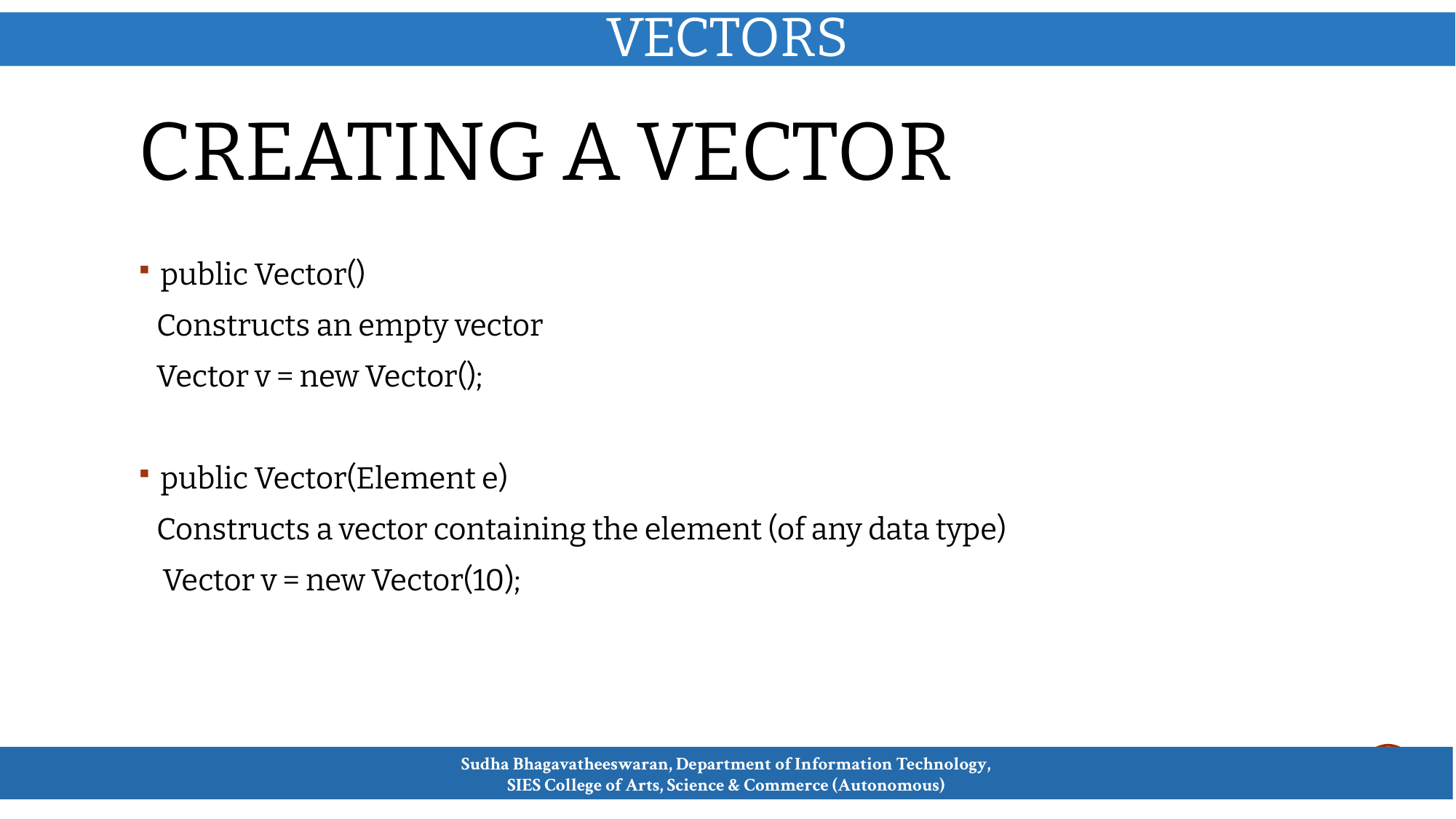

VECTORS
# Creating a vector
public Vector()
   Constructs an empty vector
   Vector v = new Vector();

public Vector(Element e)
   Constructs a vector containing the element (of any data type)
    Vector v = new Vector(10);
Sudha Bhagavatheeswaran, Department of Information Technology,
SIES College of Arts, Science & Commerce (Autonomous)
Sudha . B  SIES College of Arts, Science & Commerce (Autonomous)